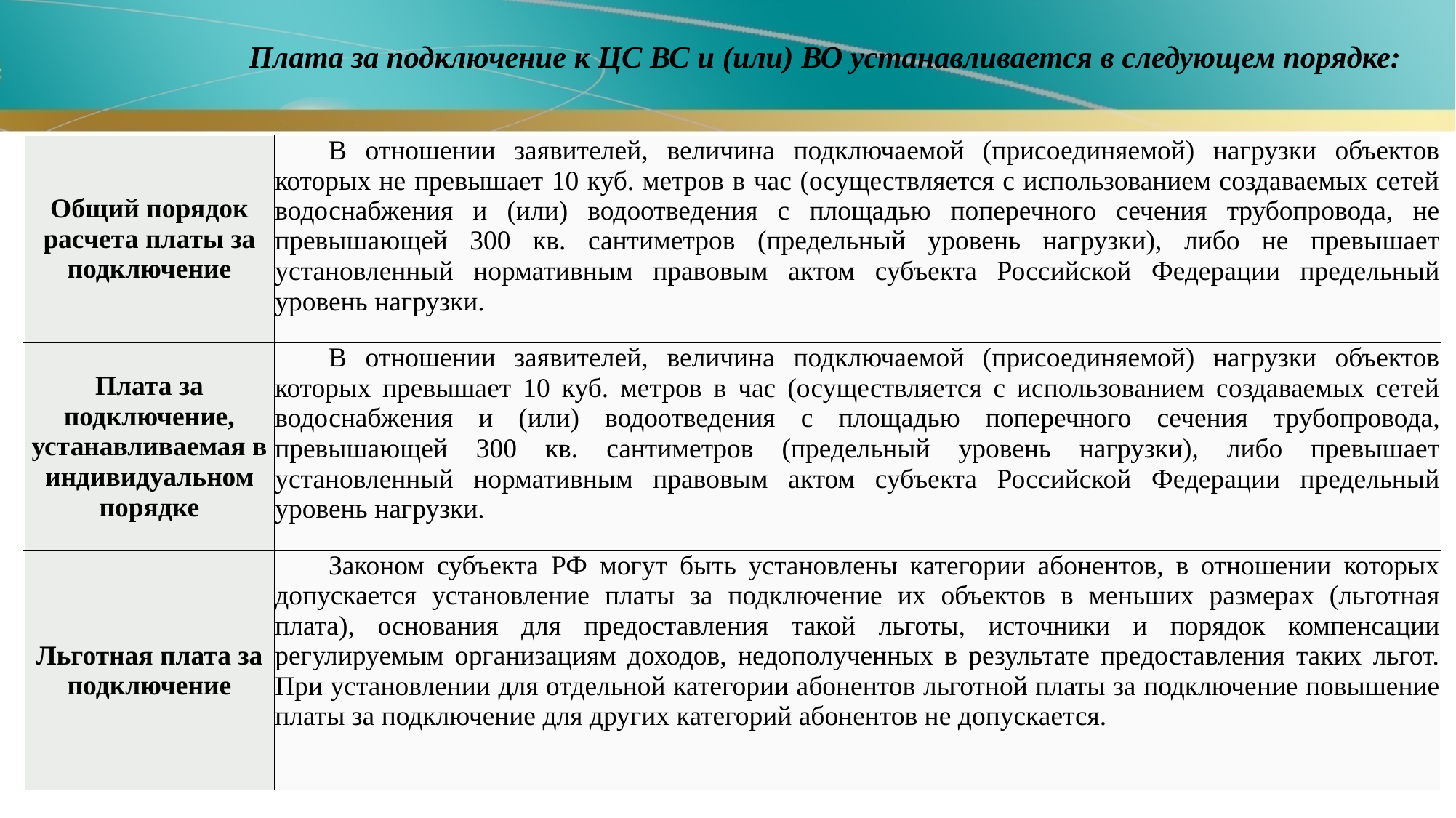

# Плата за подключение к ЦС ВС и (или) ВО устанавливается в следующем порядке:
| Общий порядок расчета платы за подключение | В отношении заявителей, величина подключаемой (присоединяемой) нагрузки объектов которых не превышает 10 куб. метров в час (осуществляется с использованием создаваемых сетей водоснабжения и (или) водоотведения с площадью поперечного сечения трубопровода, не превышающей 300 кв. сантиметров (предельный уровень нагрузки), либо не превышает установленный нормативным правовым актом субъекта Российской Федерации предельный уровень нагрузки. |
| --- | --- |
| Плата за подключение, устанавливаемая в индивидуальном порядке | В отношении заявителей, величина подключаемой (присоединяемой) нагрузки объектов которых превышает 10 куб. метров в час (осуществляется с использованием создаваемых сетей водоснабжения и (или) водоотведения с площадью поперечного сечения трубопровода, превышающей 300 кв. сантиметров (предельный уровень нагрузки), либо превышает установленный нормативным правовым актом субъекта Российской Федерации предельный уровень нагрузки. |
| Льготная плата за подключение | Законом субъекта РФ могут быть установлены категории абонентов, в отношении которых допускается установление платы за подключение их объектов в меньших размерах (льготная плата), основания для предоставления такой льготы, источники и порядок компенсации регулируемым организациям доходов, недополученных в результате предоставления таких льгот. При установлении для отдельной категории абонентов льготной платы за подключение повышение платы за подключение для других категорий абонентов не допускается. |